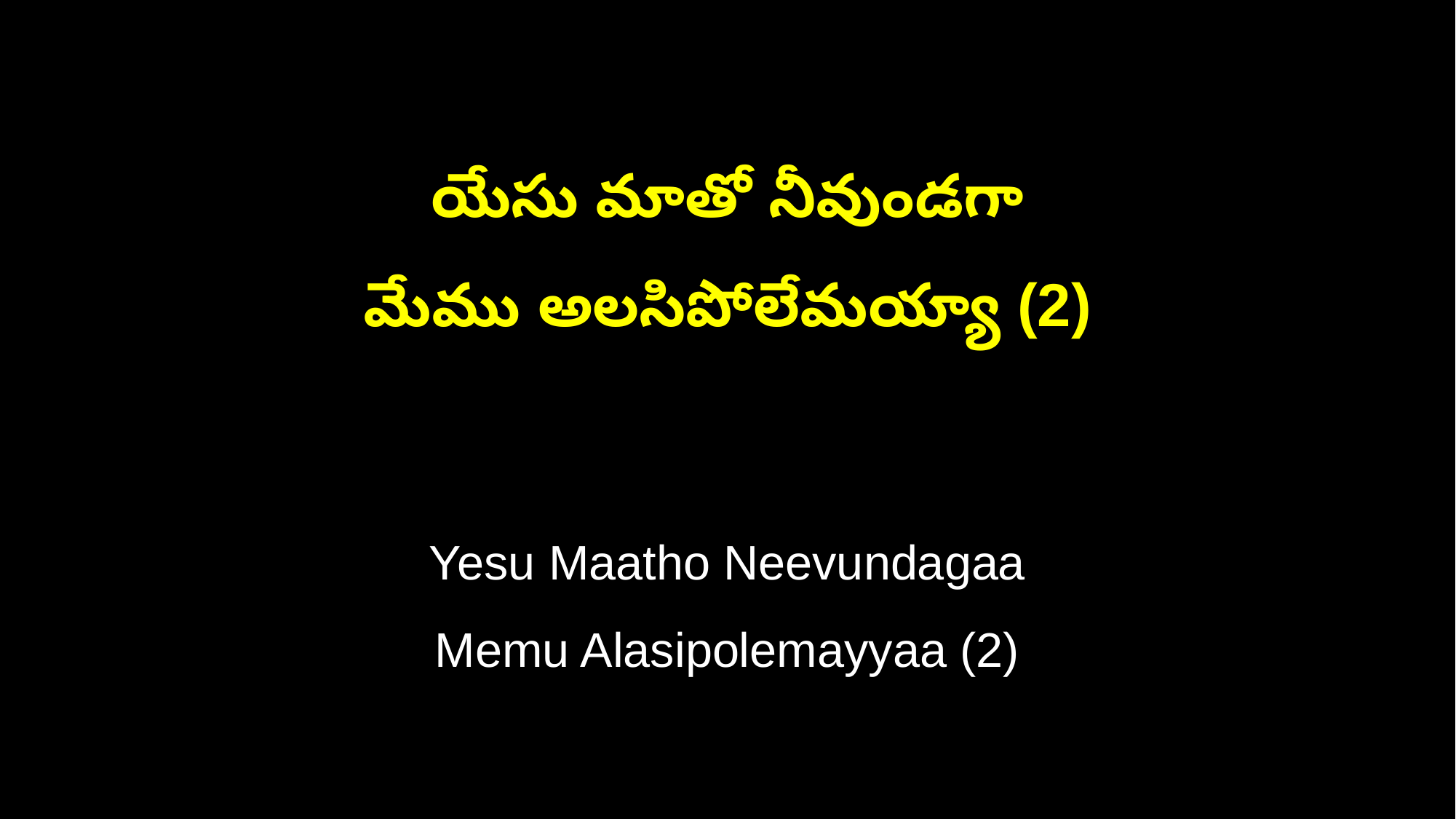

యేసు మాతో నీవుండగా
మేము అలసిపోలేమయ్యా (2)
Yesu Maatho Neevundagaa
Memu Alasipolemayyaa (2)